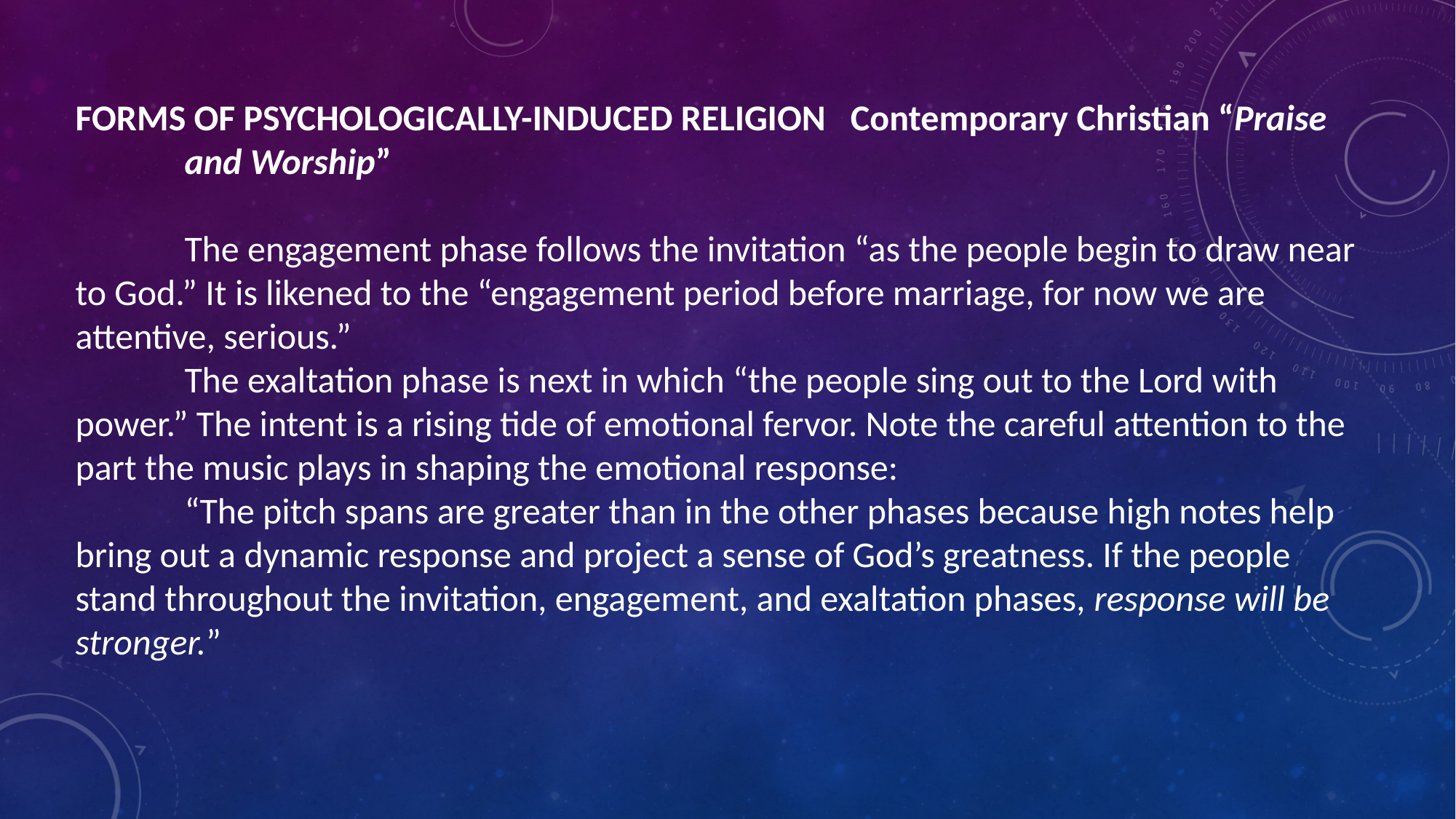

FORMS OF PSYCHOLOGICALLY-INDUCED RELIGION   Contemporary Christian “Praise 	and Worship”

	The engagement phase follows the invitation “as the people begin to draw near to God.” It is likened to the “engagement period before marriage, for now we are attentive, serious.”
	The exaltation phase is next in which “the people sing out to the Lord with power.” The intent is a rising tide of emotional fervor. Note the careful attention to the part the music plays in shaping the emotional response:
	“The pitch spans are greater than in the other phases because high notes help bring out a dynamic response and project a sense of God’s greatness. If the people stand throughout the invitation, engagement, and exaltation phases, response will be stronger.”